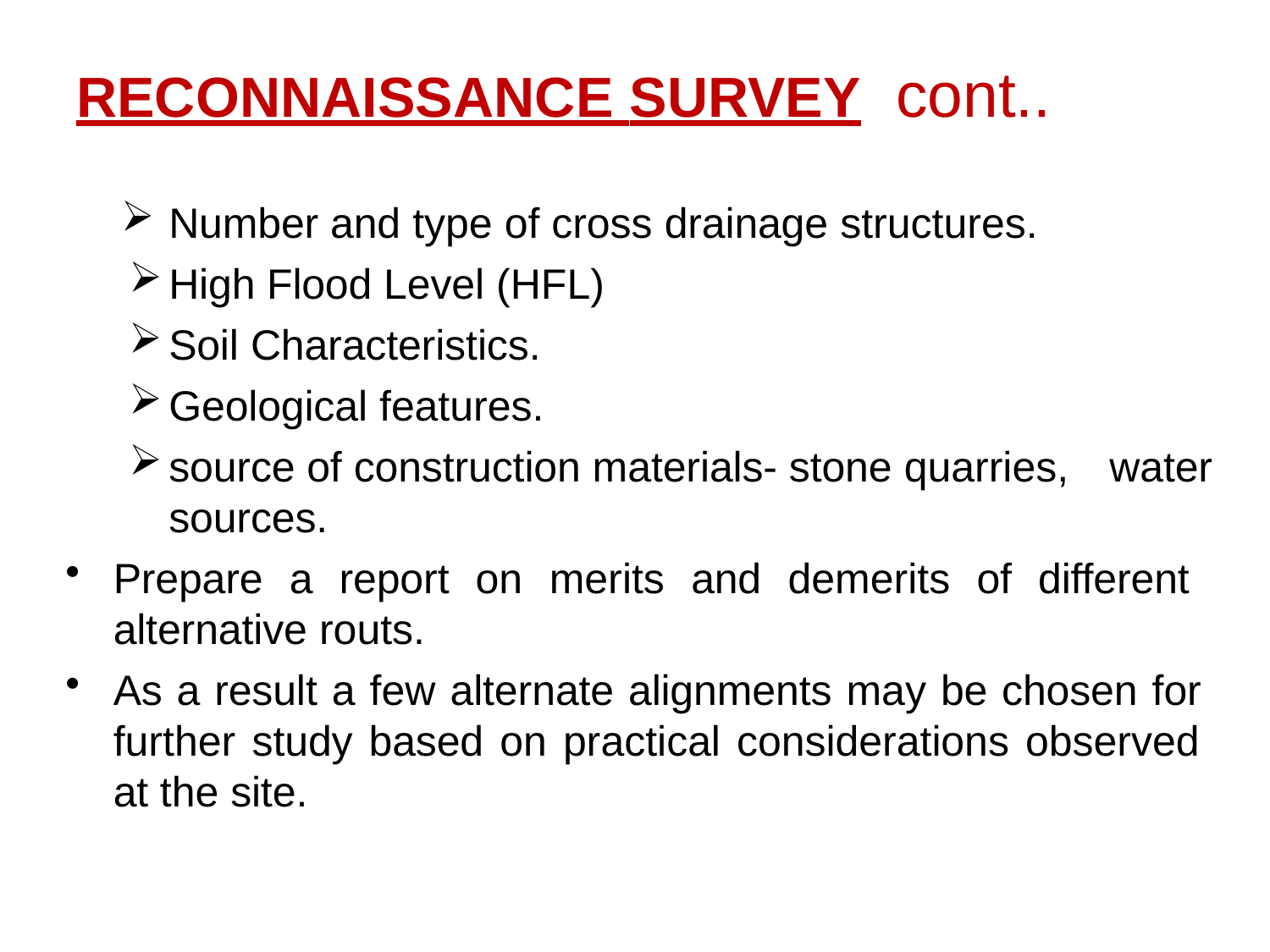

# RECONNAISSANCE SURVEY	cont..
Number and type of cross drainage structures.
High Flood Level (HFL)
Soil Characteristics.
Geological features.
source of construction materials- stone quarries,   water
sources.
Prepare a report on merits and demerits of different  alternative routs.
As a result a few alternate alignments may be chosen for  further study based on practical considerations observed  at the site.